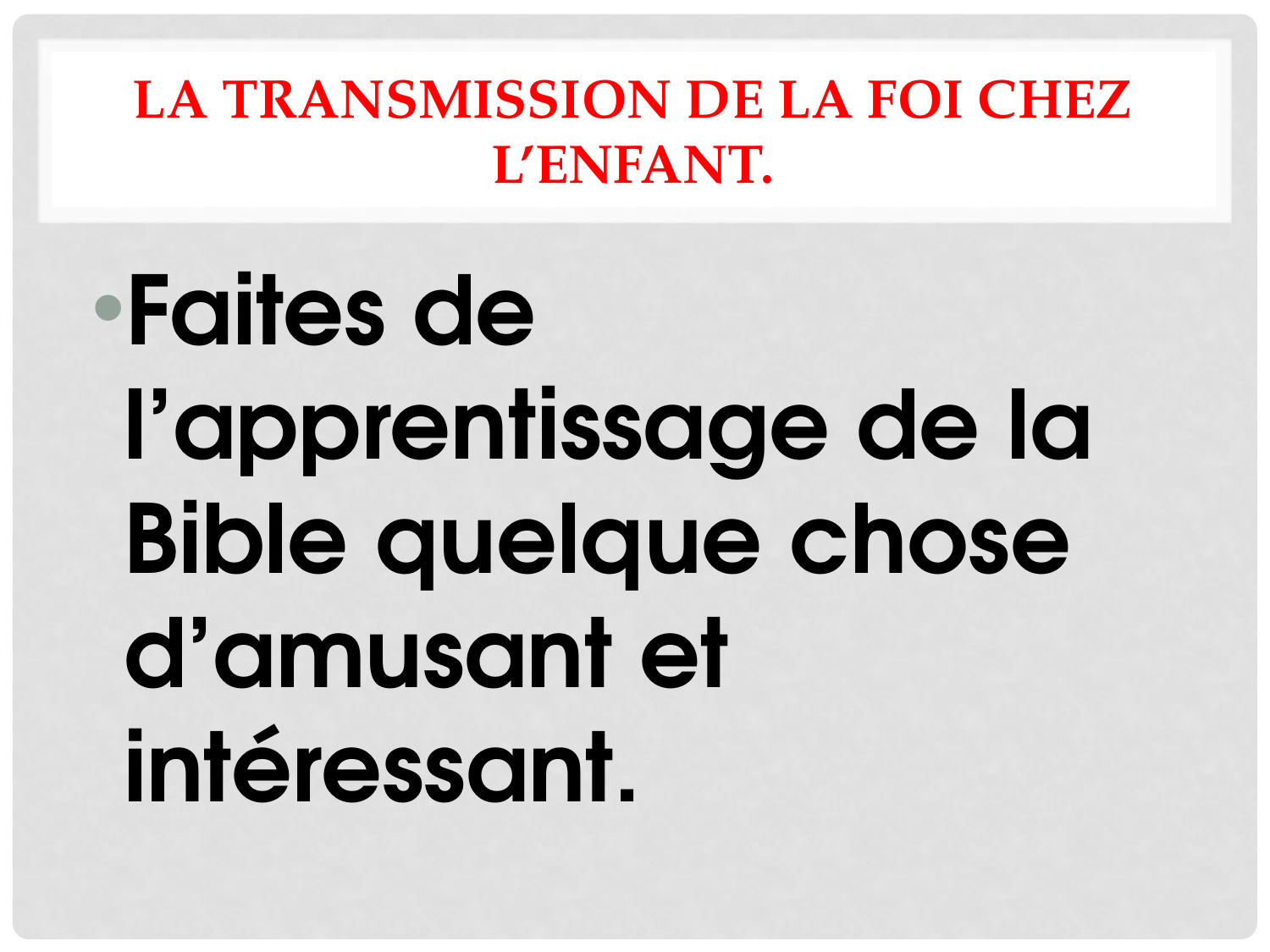

# La transmission de la foi chez l’enfant.
Faites de l’apprentissage de la Bible quelque chose d’amusant et intéressant.